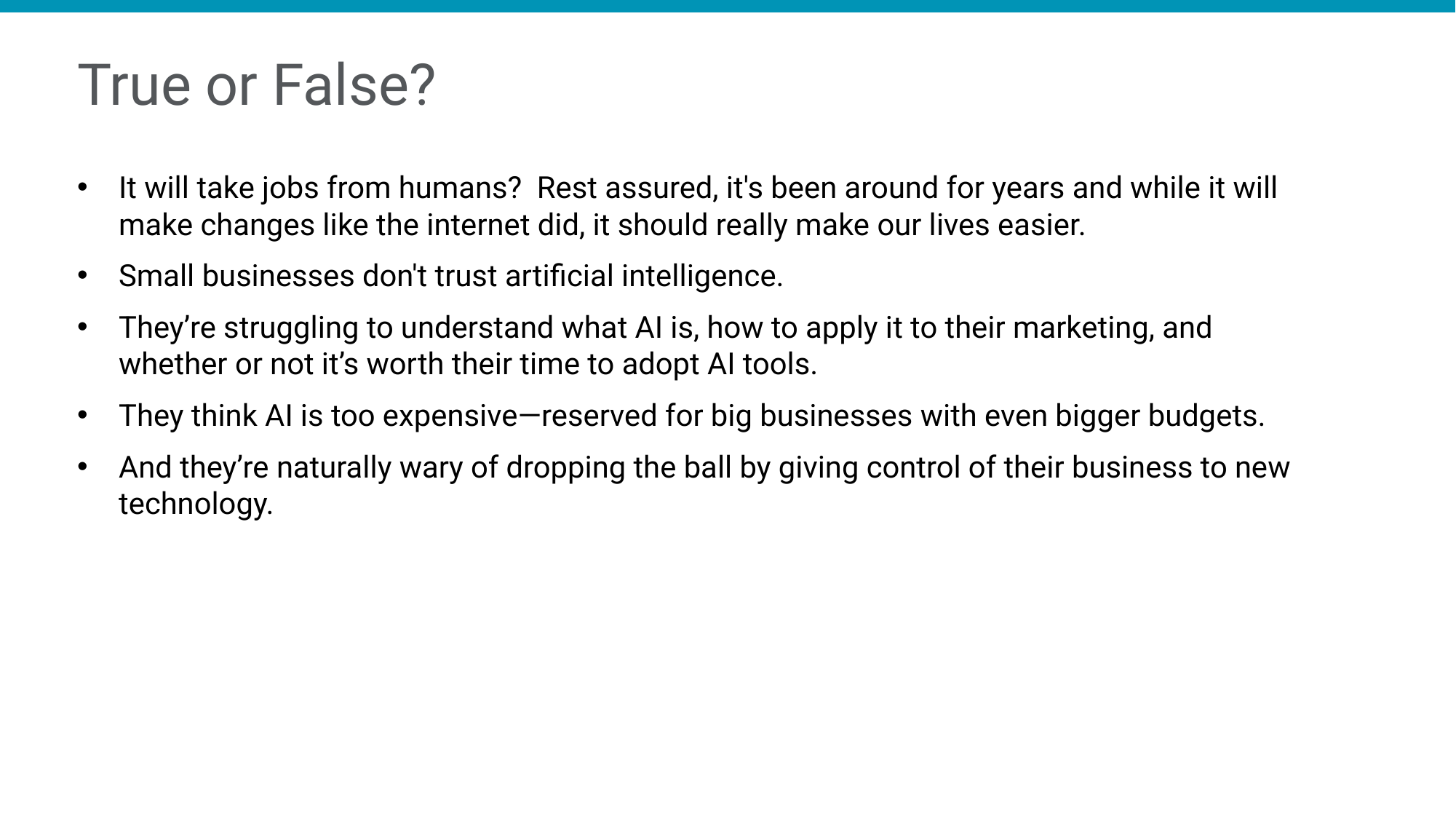

True or False?
It will take jobs from humans?  Rest assured, it's been around for years and while it will make changes like the internet did, it should really make our lives easier.
Small businesses don't trust artificial intelligence.
They’re struggling to understand what AI is, how to apply it to their marketing, and whether or not it’s worth their time to adopt AI tools.
They think AI is too expensive—reserved for big businesses with even bigger budgets.
And they’re naturally wary of dropping the ball by giving control of their business to new technology.